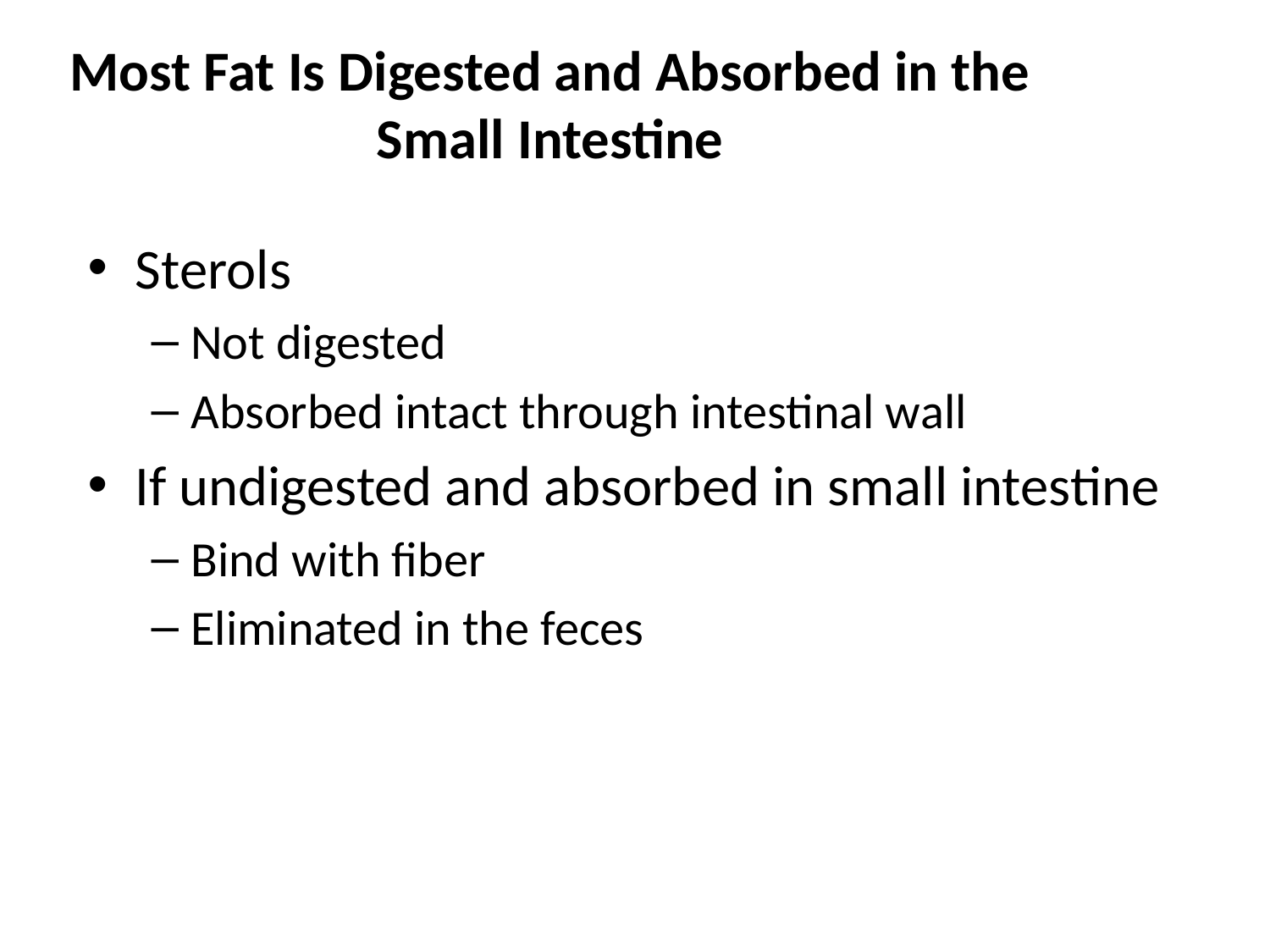

Most Fat Is Digested and Absorbed in the Small Intestine
Sterols
Not digested
Absorbed intact through intestinal wall
If undigested and absorbed in small intestine
Bind with fiber
Eliminated in the feces